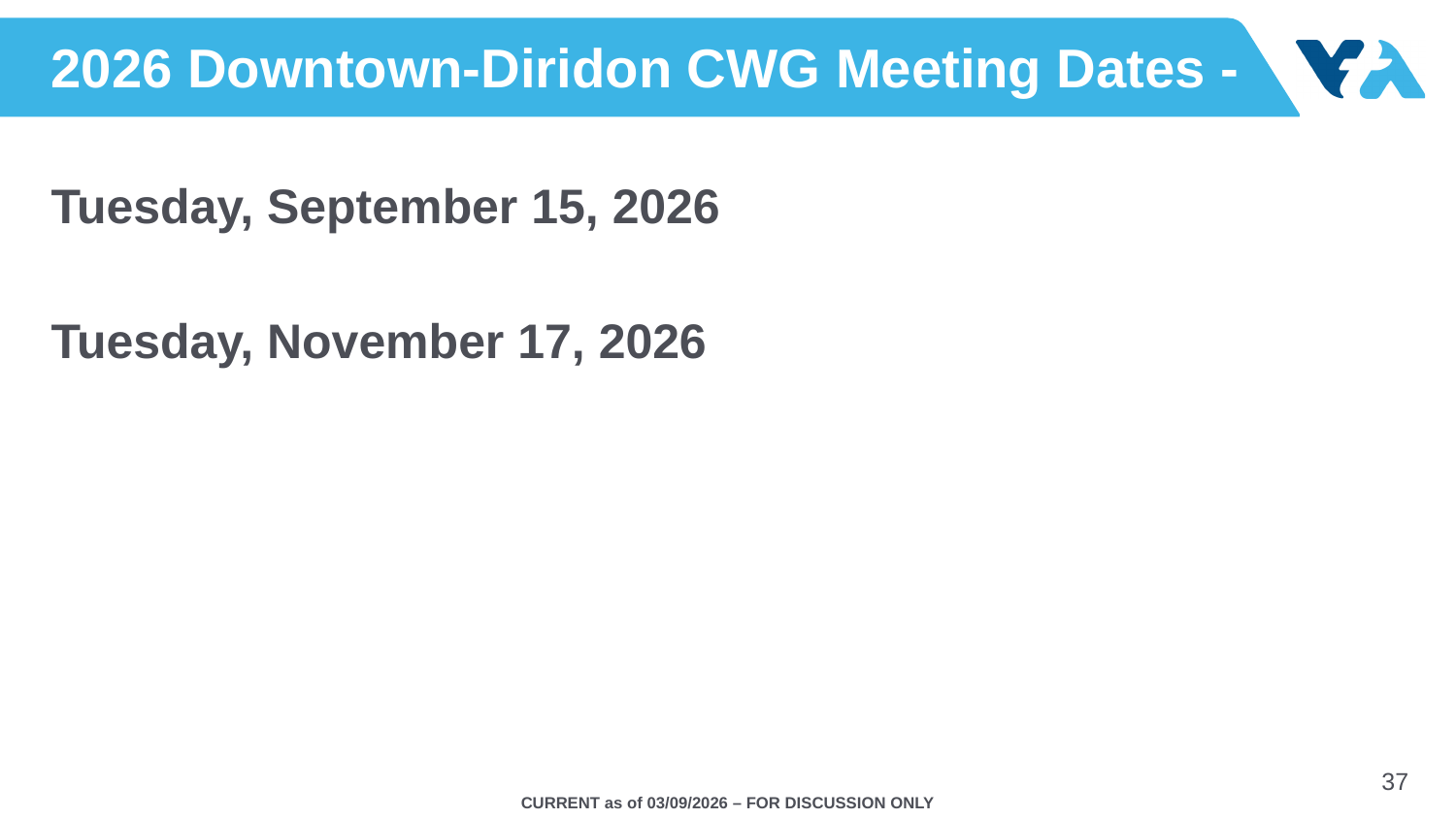

# 2026 Downtown-Diridon CWG Meeting Dates -
Tuesday, September 15, 2026

Tuesday, November 17, 2026
37